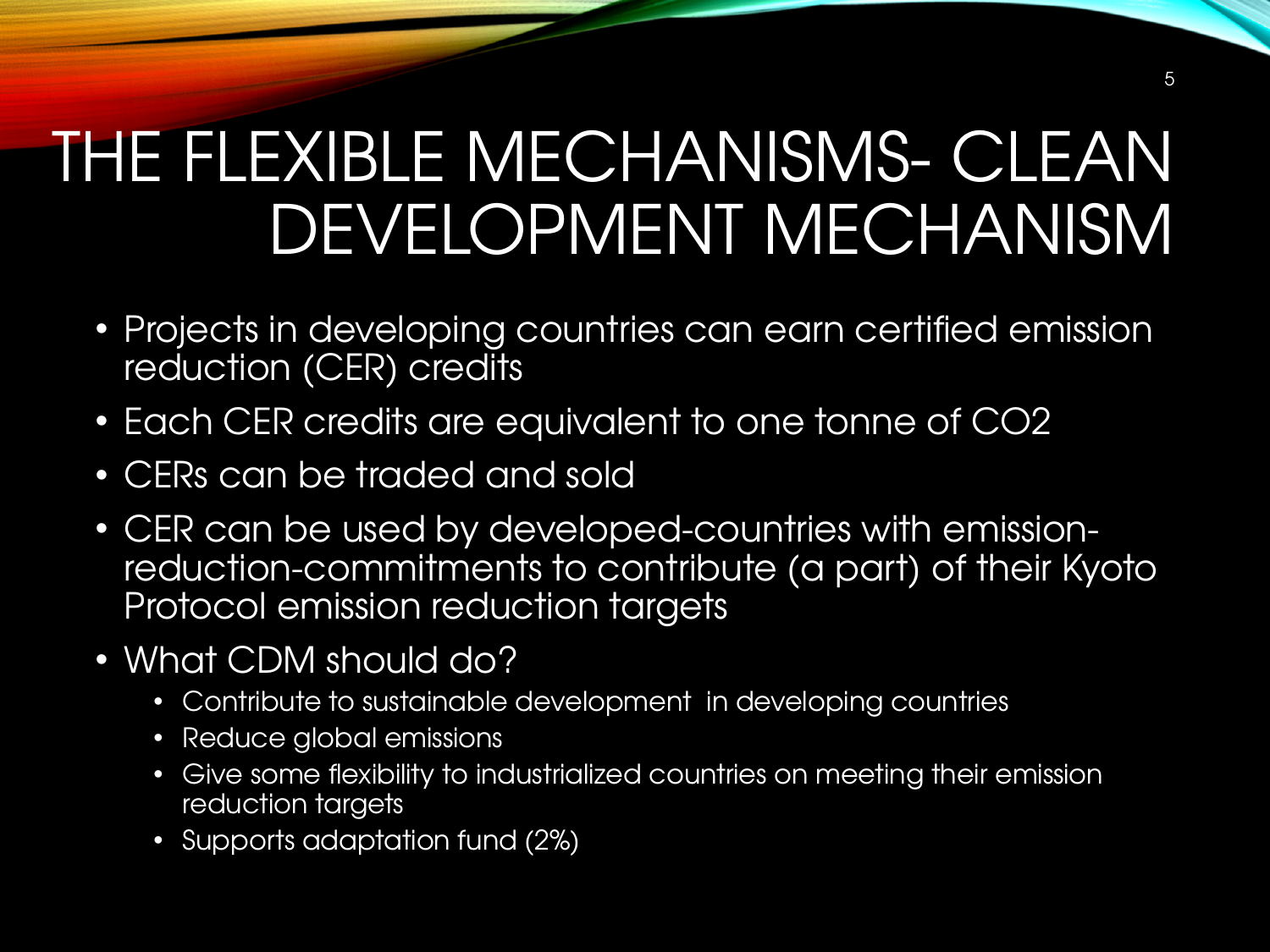

5
# The flexible mechanisms- Clean Development Mechanism
Projects in developing countries can earn certified emission reduction (CER) credits
Each CER credits are equivalent to one tonne of CO2
CERs can be traded and sold
CER can be used by developed-countries with emission-reduction-commitments to contribute (a part) of their Kyoto Protocol emission reduction targets
What CDM should do?
Contribute to sustainable development  in developing countries
Reduce global emissions
Give some flexibility to industrialized countries on meeting their emission reduction targets
Supports adaptation fund (2%)